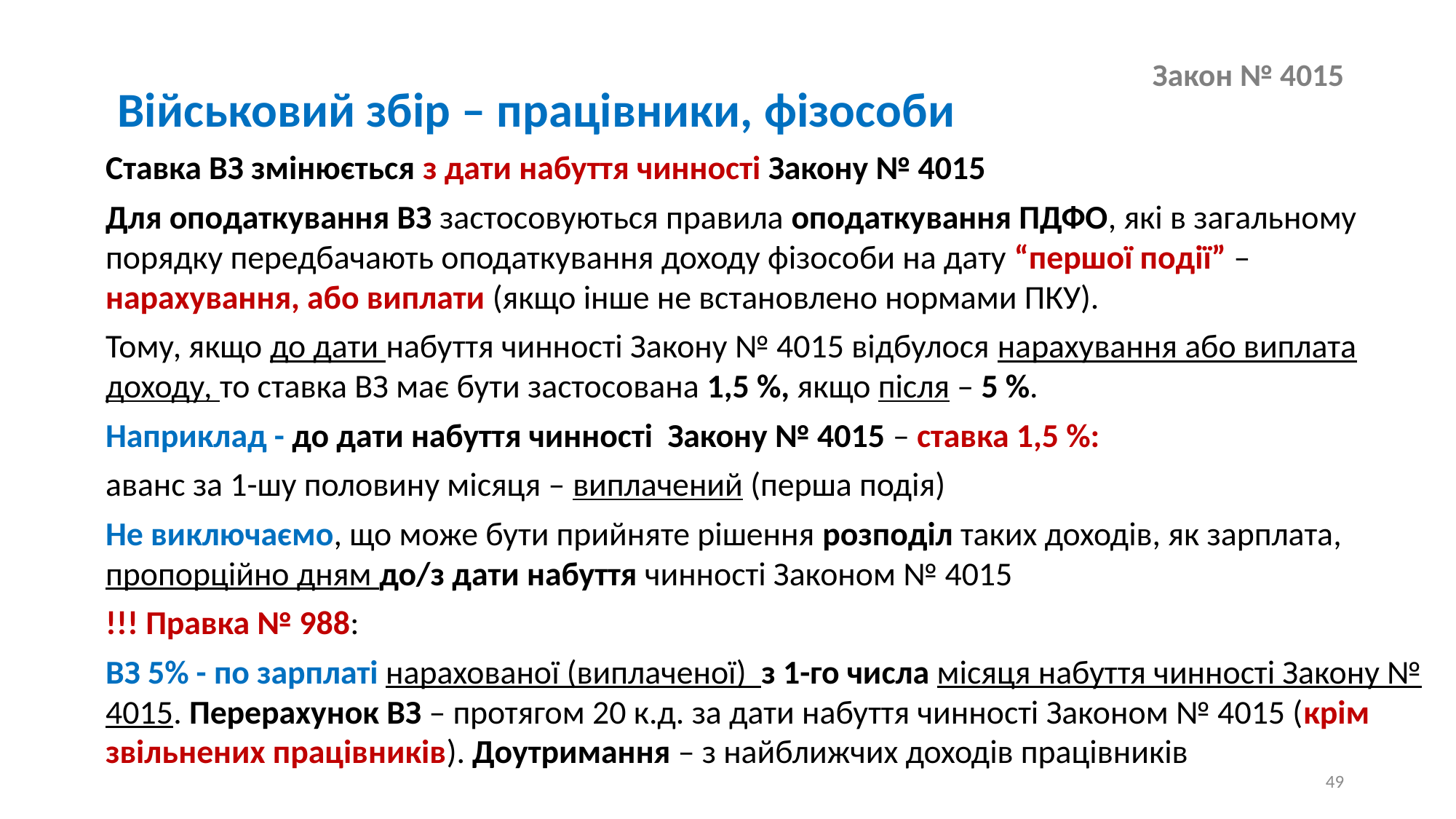

# Закон № 4015
Військовий збір – працівники, фізособи
Ставка ВЗ змінюється з дати набуття чинності Закону № 4015
Для оподаткування ВЗ застосовуються правила оподаткування ПДФО, які в загальному порядку передбачають оподаткування доходу фізособи на дату “першої події” – нарахування, або виплати (якщо інше не встановлено нормами ПКУ).
Тому, якщо до дати набуття чинності Закону № 4015 відбулося нарахування або виплата доходу, то ставка ВЗ має бути застосована 1,5 %, якщо після – 5 %.
Наприклад - до дати набуття чинності  Закону № 4015 – ставка 1,5 %:
аванс за 1-шу половину місяця – виплачений (перша подія)
Не виключаємо, що може бути прийняте рішення розподіл таких доходів, як зарплата, пропорційно дням до/з дати набуття чинності Законом № 4015
!!! Правка № 988:
ВЗ 5% - по зарплаті нарахованої (виплаченої)  з 1-го числа місяця набуття чинності Закону № 4015. Перерахунок ВЗ – протягом 20 к.д. за дати набуття чинності Законом № 4015 (крім звільнених працівників). Доутримання – з найближчих доходів працівників
49